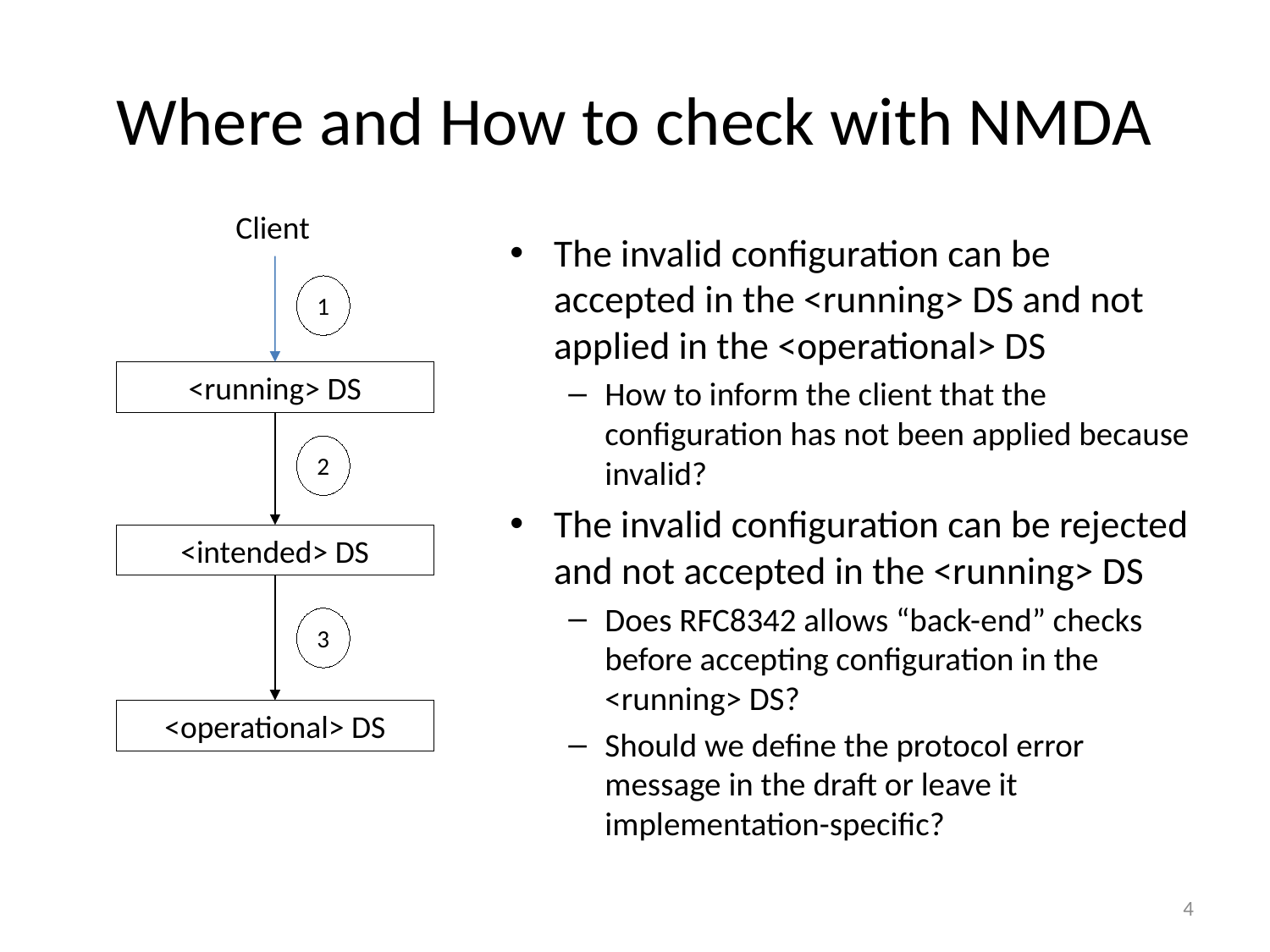

# Where and How to check with NMDA
Client
The invalid configuration can be accepted in the <running> DS and not applied in the <operational> DS
How to inform the client that the configuration has not been applied because invalid?
The invalid configuration can be rejected and not accepted in the <running> DS
Does RFC8342 allows “back-end” checks before accepting configuration in the <running> DS?
Should we define the protocol error message in the draft or leave it implementation-specific?
1
<running> DS
2
<intended> DS
3
<operational> DS
4